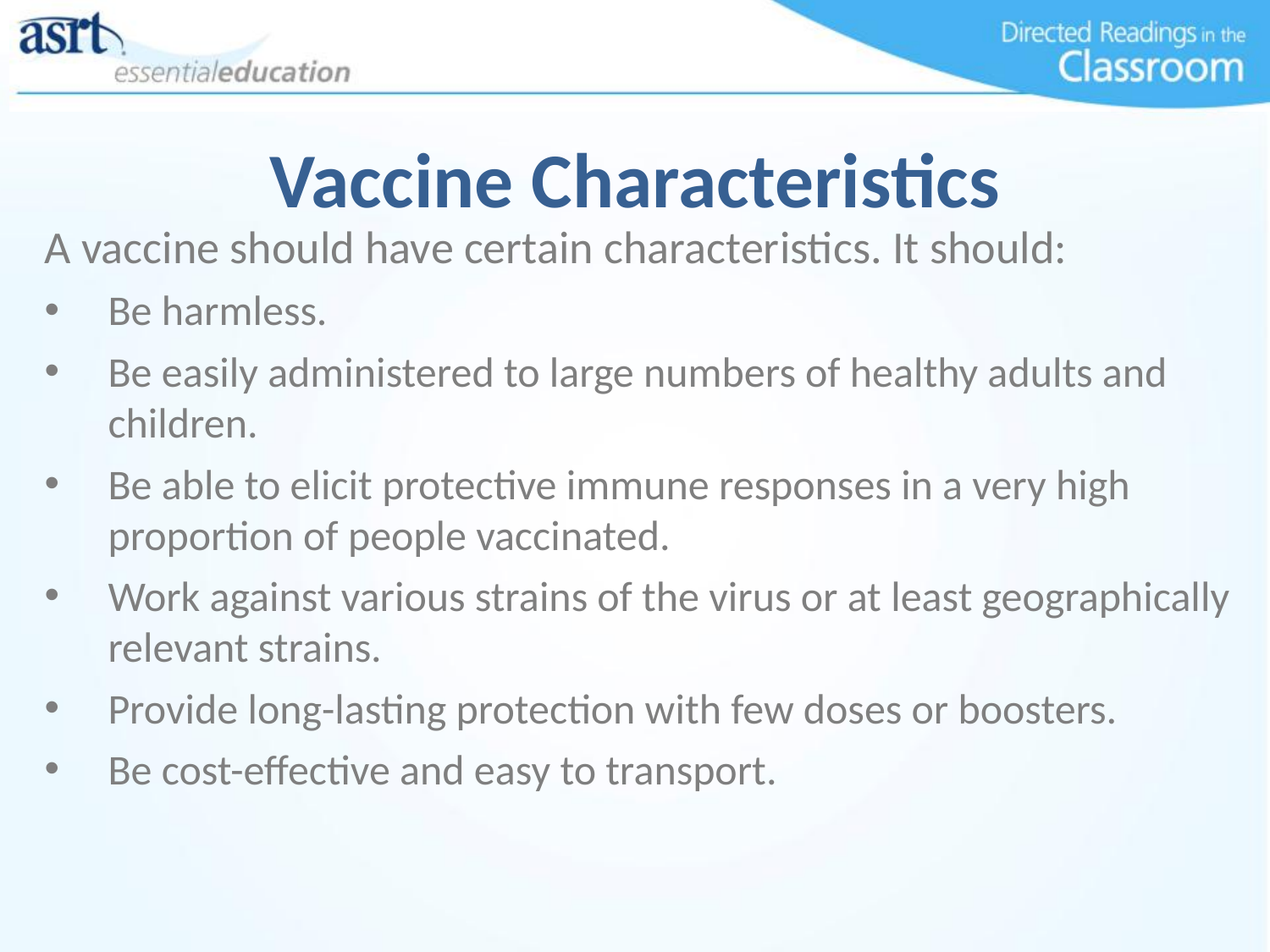

# Vaccine Characteristics
A vaccine should have certain characteristics. It should:
Be harmless.
Be easily administered to large numbers of healthy adults and children.
Be able to elicit protective immune responses in a very high proportion of people vaccinated.
Work against various strains of the virus or at least geographically relevant strains.
Provide long-lasting protection with few doses or boosters.
Be cost-effective and easy to transport.